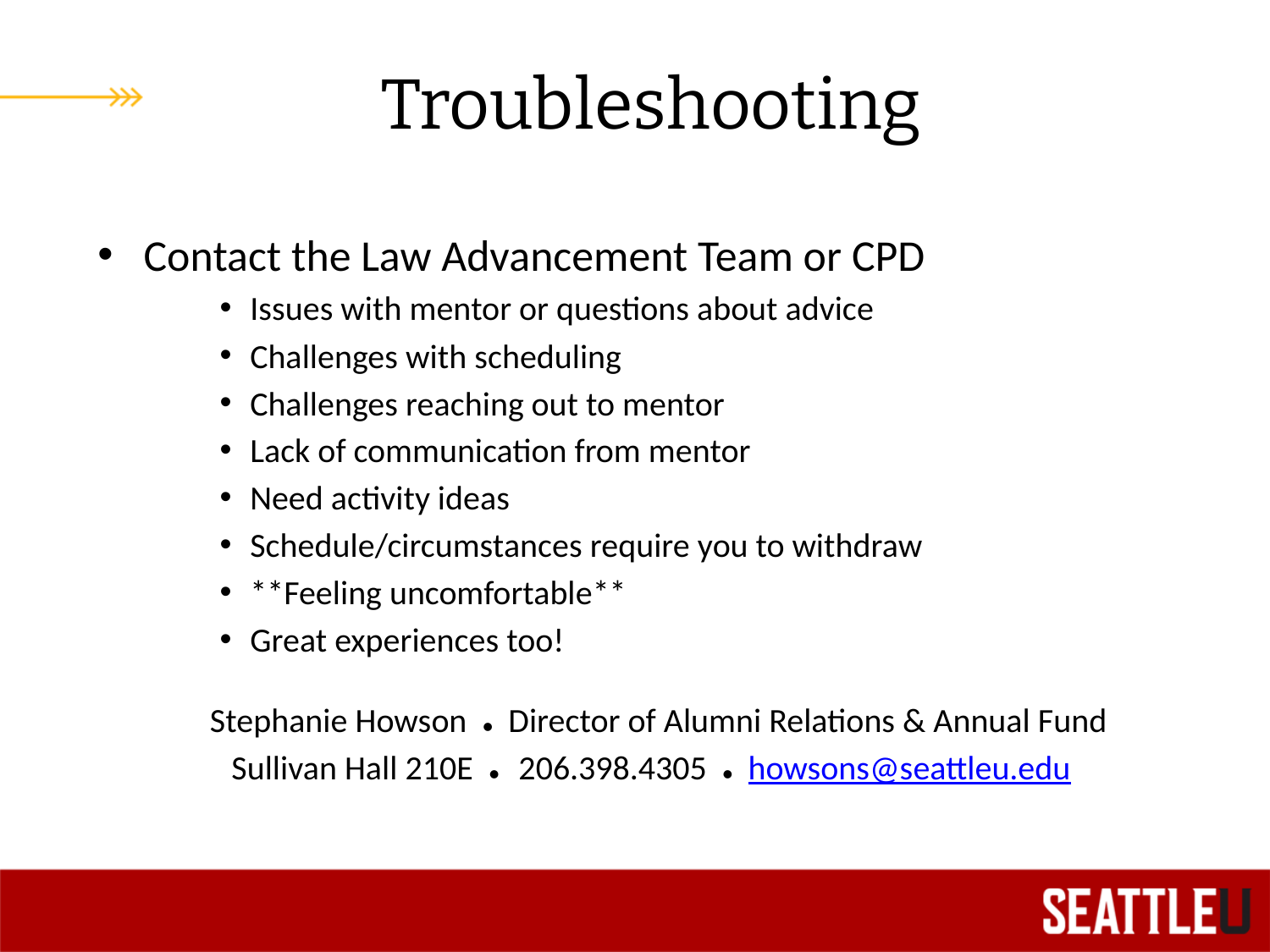

# Troubleshooting

Contact the Law Advancement Team or CPD
Issues with mentor or questions about advice
Challenges with scheduling
Challenges reaching out to mentor
Lack of communication from mentor
Need activity ideas
Schedule/circumstances require you to withdraw
**Feeling uncomfortable**
Great experiences too!
     Stephanie Howson  ●  Director of Alumni Relations & Annual Fund
Sullivan Hall 210E  ●   206.398.4305  ●  howsons@seattleu.edu